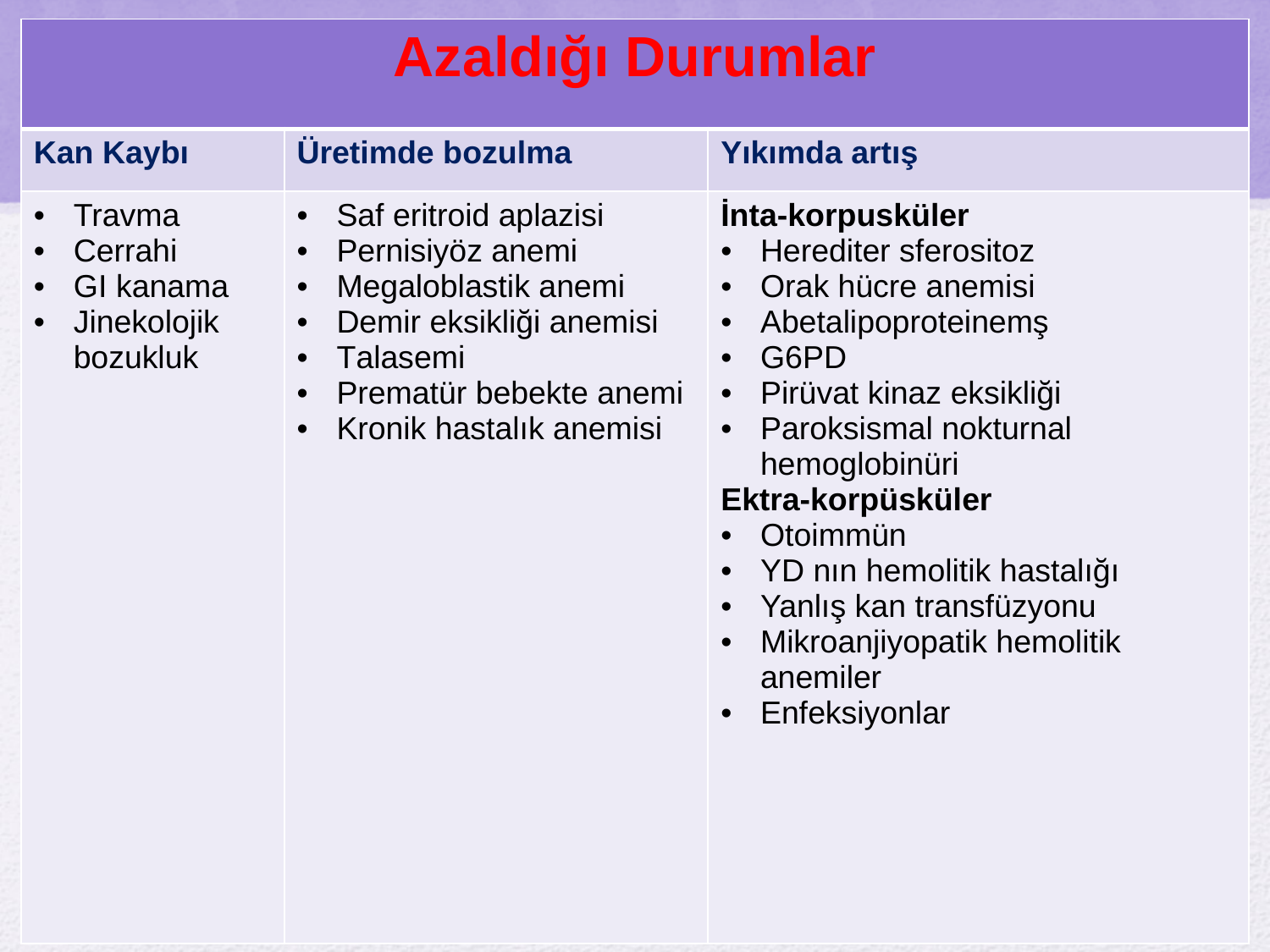

| Azaldığı Durumlar |  |  |
| --- | --- | --- |
| Kan Kaybı | Üretimde bozulma | Yıkımda artış |
| Travma Cerrahi GI kanama Jinekolojik bozukluk | Saf eritroid aplazisi Pernisiyöz anemi Megaloblastik anemi Demir eksikliği anemisi Talasemi Prematür bebekte anemi Kronik hastalık anemisi | İnta-korpusküler Herediter sferositoz Orak hücre anemisi Abetalipoproteinemş G6PD Pirüvat kinaz eksikliği Paroksismal nokturnal hemoglobinüri Ektra-korpüsküler Otoimmün YD nın hemolitik hastalığı Yanlış kan transfüzyonu Mikroanjiyopatik hemolitik anemiler Enfeksiyonlar |